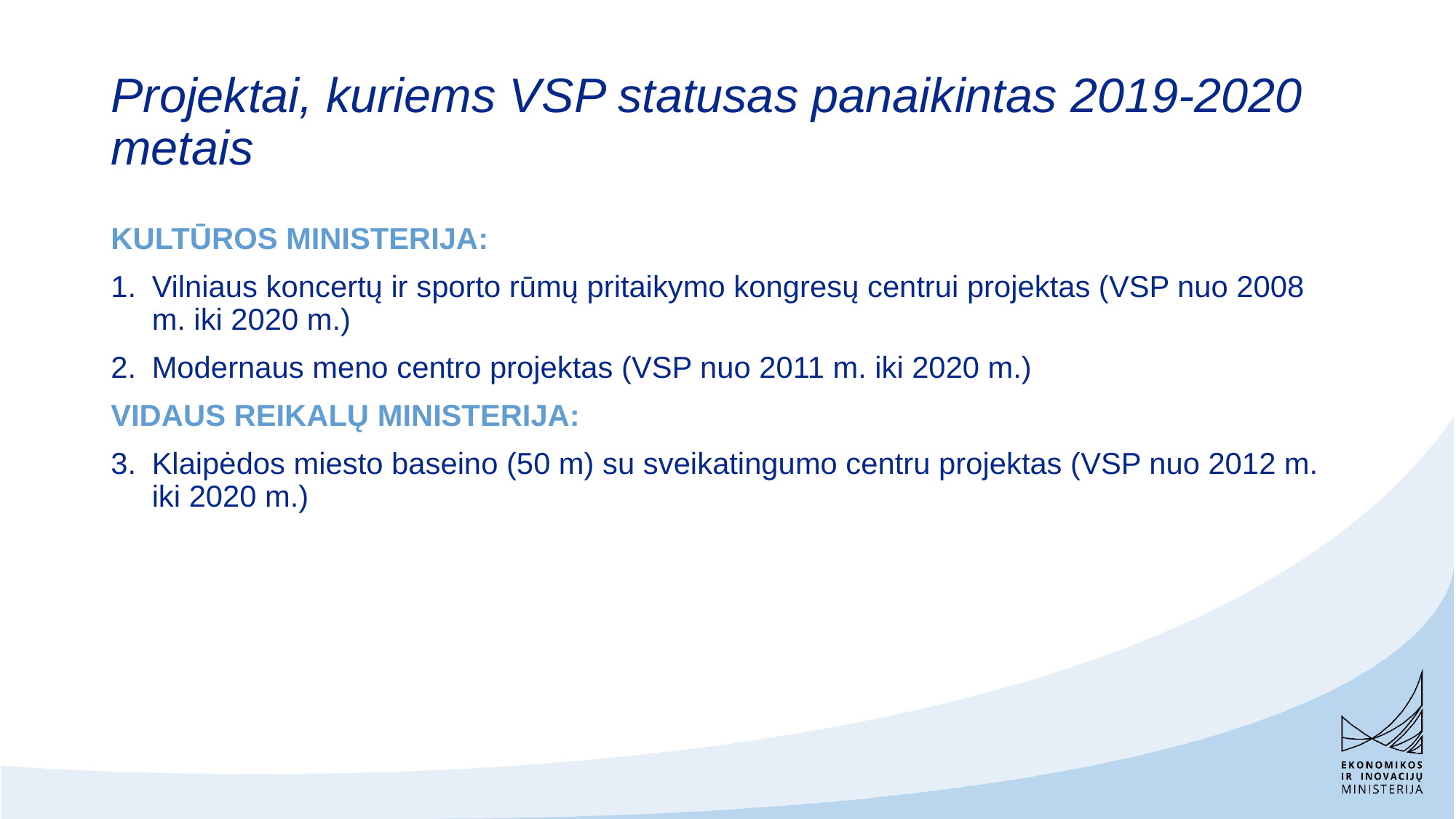

# Projektai, kuriems VSP statusas panaikintas 2019-2020 metais
KULTŪROS MINISTERIJA:
Vilniaus koncertų ir sporto rūmų pritaikymo kongresų centrui projektas (VSP nuo 2008 m. iki 2020 m.)
Modernaus meno centro projektas (VSP nuo 2011 m. iki 2020 m.)
VIDAUS REIKALŲ MINISTERIJA:
Klaipėdos miesto baseino (50 m) su sveikatingumo centru projektas (VSP nuo 2012 m. iki 2020 m.)